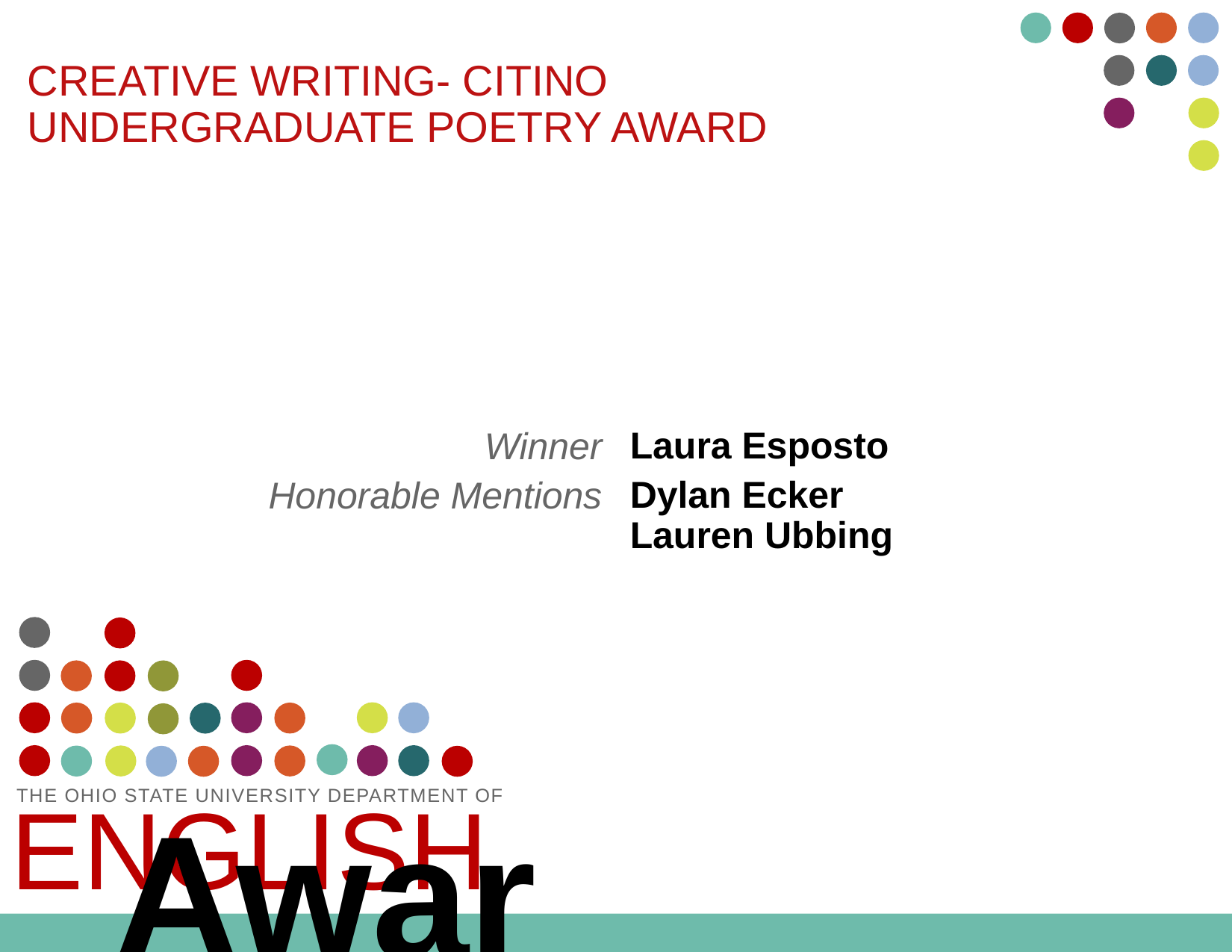

# Creative writing- Citino Undergraduate Poetry Award
Laura Esposto
Winner
Dylan Ecker
Lauren Ubbing
Honorable Mentions